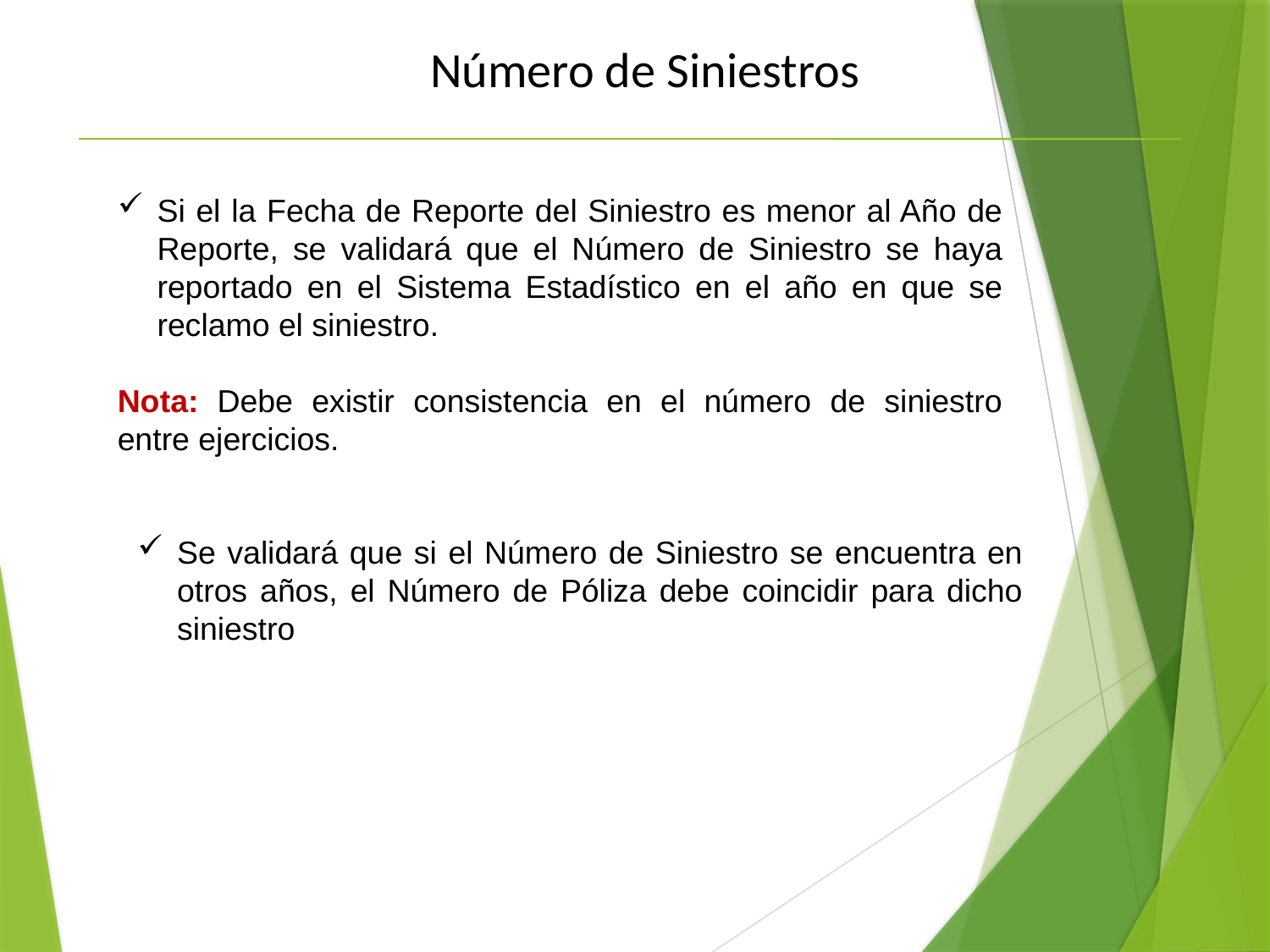

Número de Siniestros
Si el la Fecha de Reporte del Siniestro es menor al Año de Reporte, se validará que el Número de Siniestro se haya reportado en el Sistema Estadístico en el año en que se reclamo el siniestro.

Nota: Debe existir consistencia en el número de siniestro entre ejercicios.
Se validará que si el Número de Siniestro se encuentra en otros años, el Número de Póliza debe coincidir para dicho siniestro